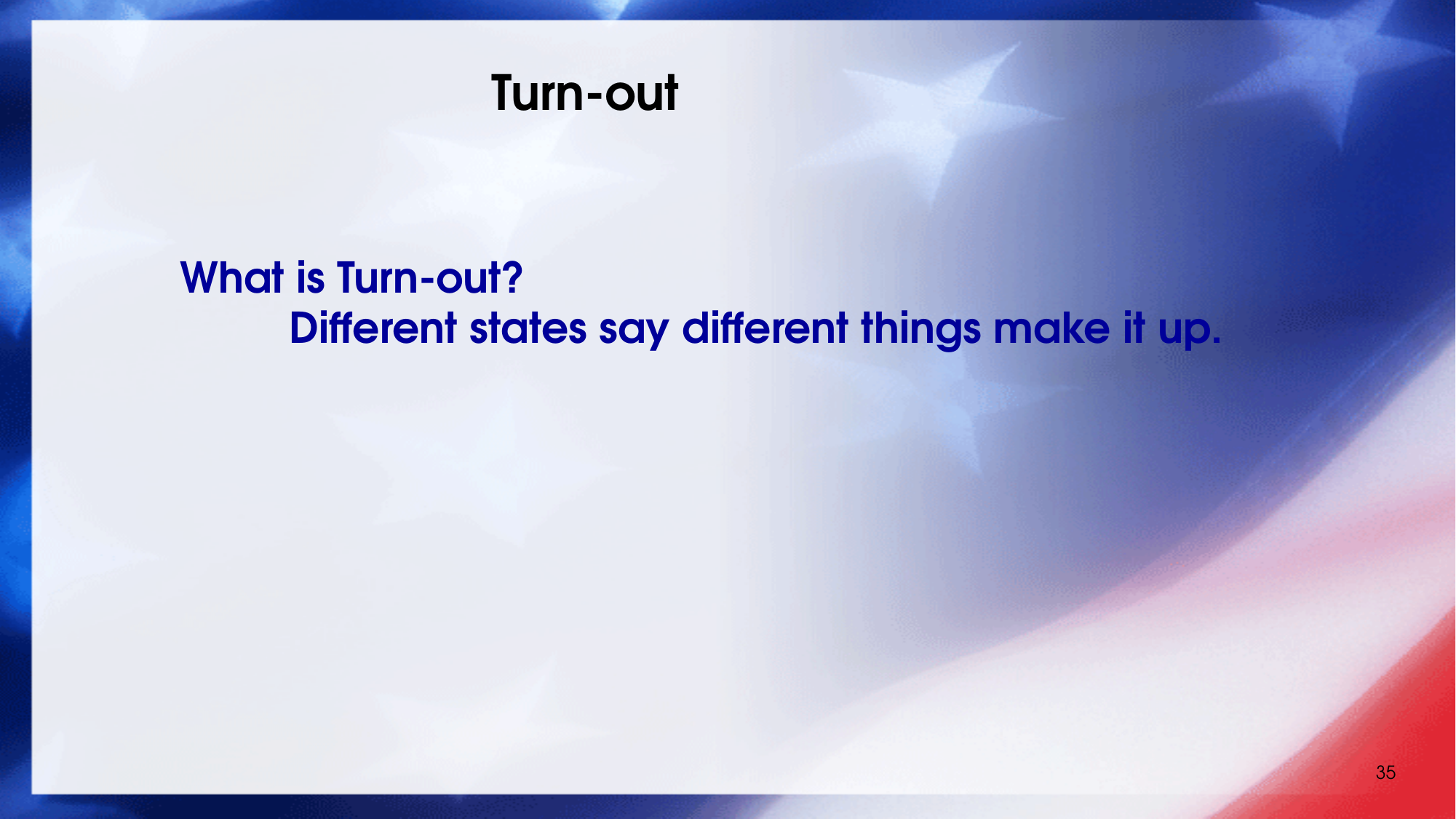

Turn-out
What is Turn-out?
	Different states say different things make it up.
35